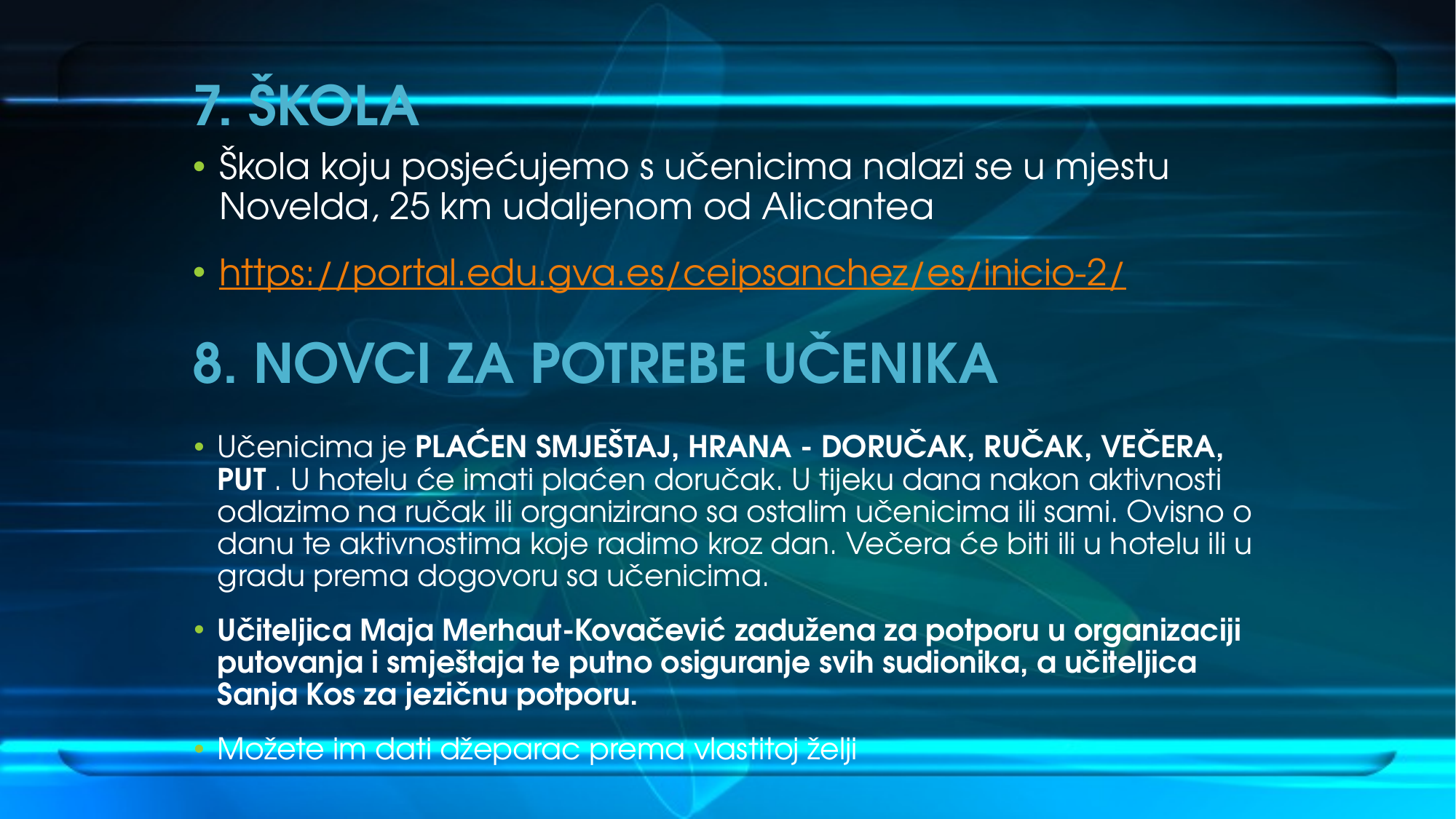

# 7. ŠKOLA
Škola koju posjećujemo s učenicima nalazi se u mjestu Novelda, 25 km udaljenom od Alicantea
https://portal.edu.gva.es/ceipsanchez/es/inicio-2/

8. NOVCI ZA POTREBE UČENIKA
Učenicima je PLAĆEN SMJEŠTAJ, HRANA - DORUČAK, RUČAK, VEČERA, PUT . U hotelu će imati plaćen doručak. U tijeku dana nakon aktivnosti odlazimo na ručak ili organizirano sa ostalim učenicima ili sami. Ovisno o danu te aktivnostima koje radimo kroz dan. Večera će biti ili u hotelu ili u gradu prema dogovoru sa učenicima.
Učiteljica Maja Merhaut-Kovačević zadužena za potporu u organizaciji putovanja i smještaja te putno osiguranje svih sudionika, a učiteljica Sanja Kos za jezičnu potporu.
Možete im dati džeparac prema vlastitoj želji